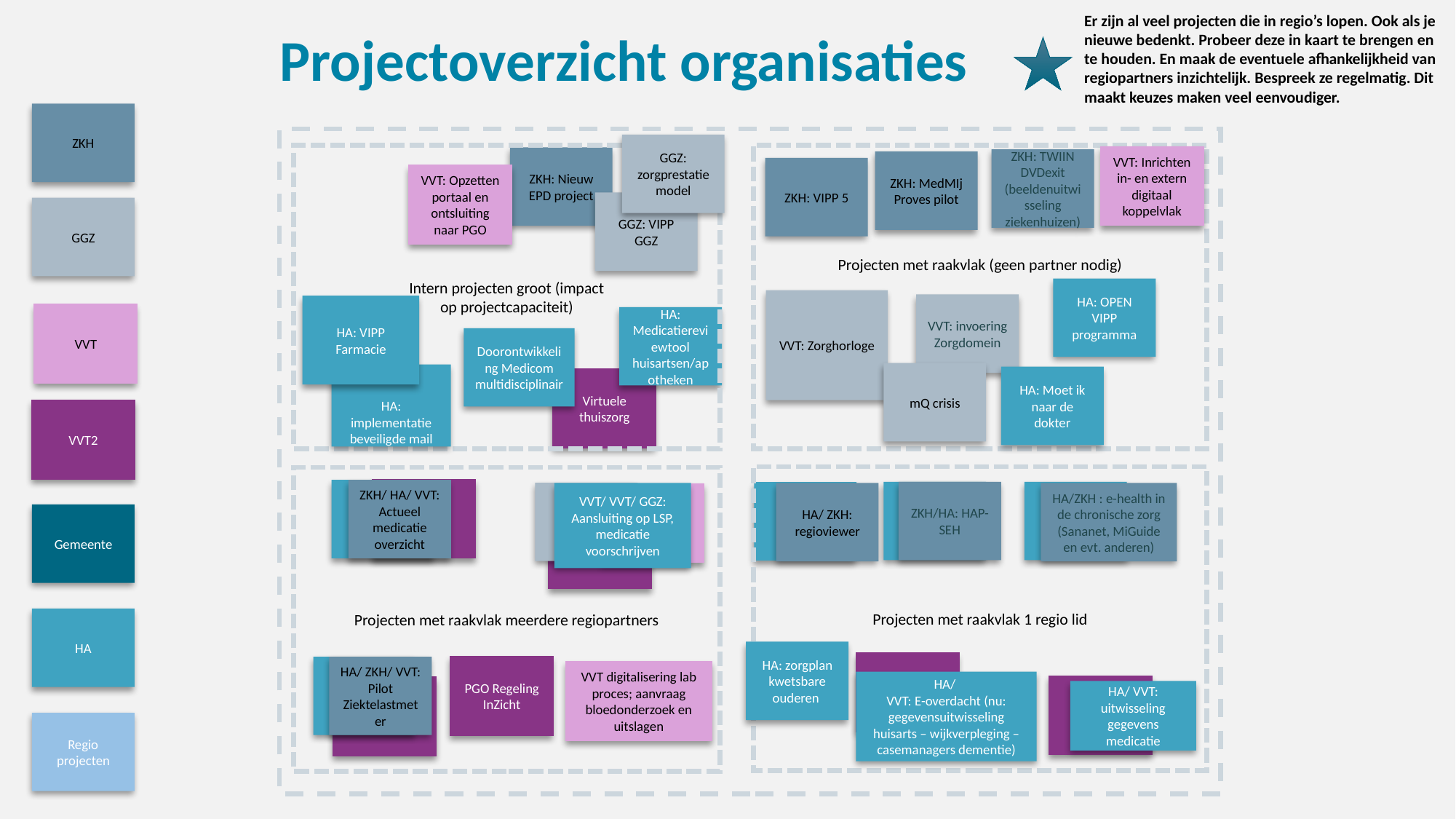

Er zijn al veel projecten die in regio’s lopen. Ook als je nieuwe bedenkt. Probeer deze in kaart te brengen en te houden. En maak de eventuele afhankelijkheid van regiopartners inzichtelijk. Bespreek ze regelmatig. Dit maakt keuzes maken veel eenvoudiger.
# Projectoverzicht organisaties

ZKH

GGZ: zorgprestatiemodel
Intern projecten groot (impact
op projectcapaciteit)
Projecten met raakvlak (geen partner nodig)

VVT: Inrichten in- en extern digitaal koppelvlak
ZKH: Nieuw EPD project
ZKH: TWIIN DVDexit (beeldenuitwisseling ziekenhuizen)
ZKH: MedMIj Proves pilot
ZKH: VIPP 5
VVT: Opzetten portaal en ontsluiting naar PGO
GGZ: VIPP GGZ
GGZ

HA: OPEN VIPP programma
VVT: Zorghorloge
VVT: invoering Zorgdomein
HA: VIPP Farmacie
VVT
HA: Medicatiereviewtool huisartsen/apotheken
Doorontwikkeling Medicom multidisciplinair
mQ crisis
-	HA: implementatie beveiligde mail
HA: Moet ik naar de dokter
Virtuele thuiszorg
VVT2
Projecten met raakvlak 1 regio lid
Projecten met raakvlak meerdere regiopartners
Fundis
SGZ
ZKH/ HA/ VVT: Actueel medicatie overzicht
SGZ
SGZ
ZKH/HA: HAP-SEH
SGZ
Parnassia
VVT/ VVT/ GGZ: Aansluiting op LSP, medicatie voorschrijven
HA/ ZKH: regioviewer
HA/ZKH : e-health in de chronische zorg (Sananet, MiGuide en evt. anderen)
Rivierduinen
Gemeente
Fundis
HA
HA: zorgplan kwetsbare ouderen
Fundis
SGZ
HA/ ZKH/ VVT: Pilot Ziektelastmeter
PGO Regeling InZicht
VVT digitalisering lab proces; aanvraag bloedonderzoek en uitslagen
HA/
VVT: E-overdacht (nu: gegevensuitwisseling huisarts – wijkverpleging – casemanagers dementie)
Fundis
Fundis
HA/ VVT: uitwisseling gegevens medicatie
Regio projecten